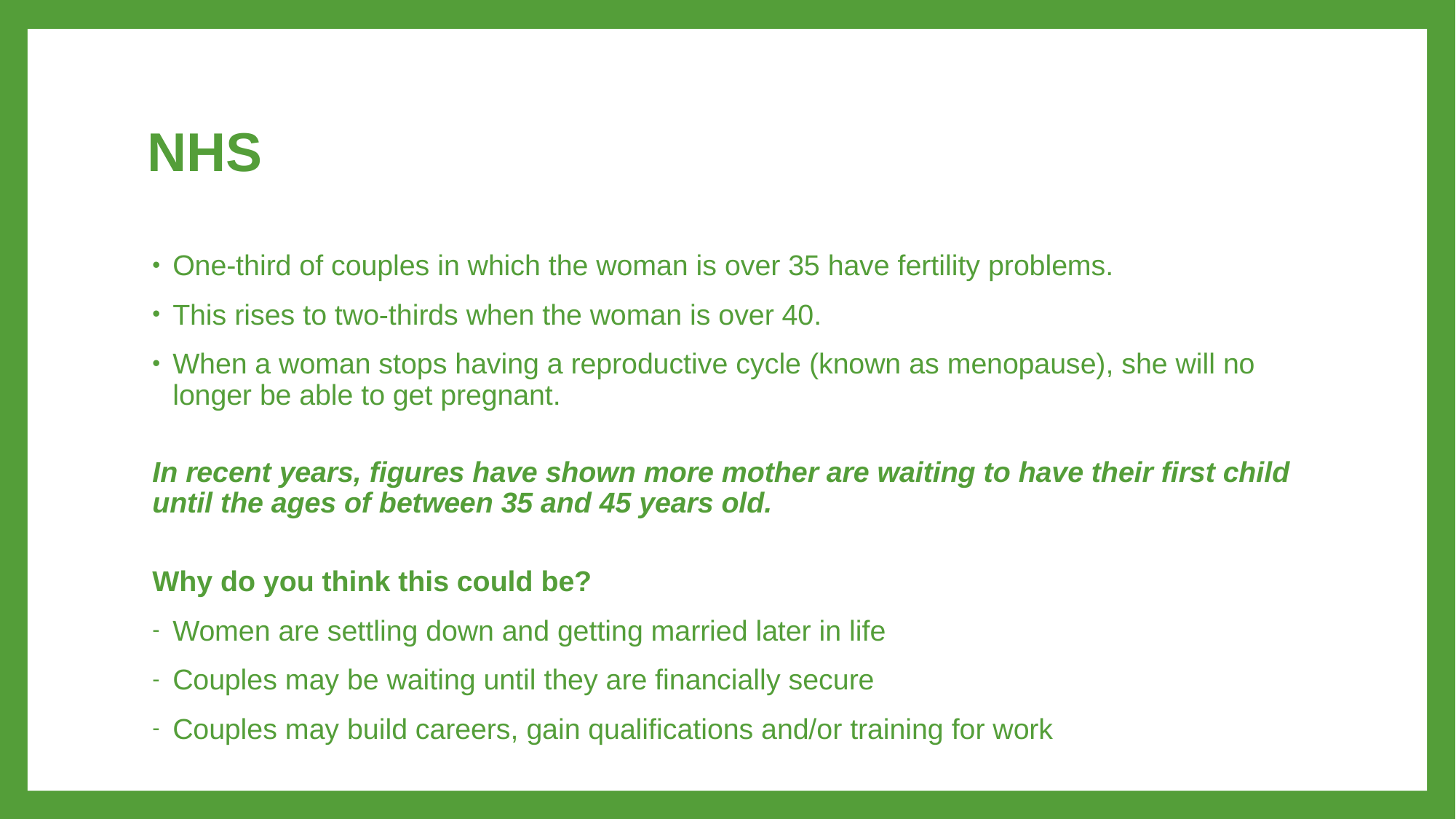

# NHS
One-third of couples in which the woman is over 35 have fertility problems.
This rises to two-thirds when the woman is over 40.
When a woman stops having a reproductive cycle (known as menopause), she will no longer be able to get pregnant.

In recent years, figures have shown more mother are waiting to have their first child until the ages of between 35 and 45 years old.

Why do you think this could be?
Women are settling down and getting married later in life
Couples may be waiting until they are financially secure
Couples may build careers, gain qualifications and/or training for work